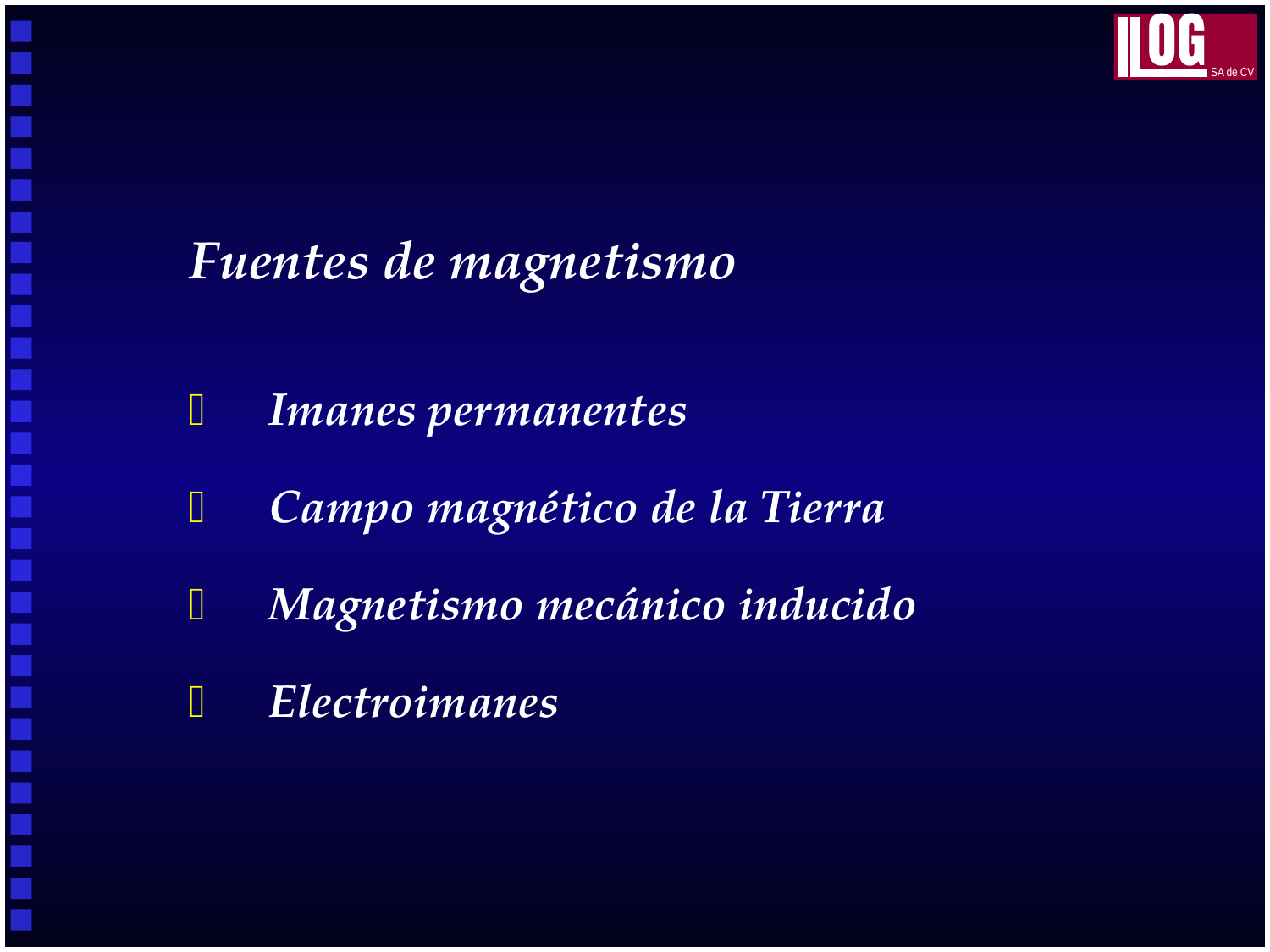

OG

SA de CV

Fuentes de magnetismo
•	Imanes permanentes

•	Campo magnético de la Tierra

•	Magnetismo mecánico inducido

•	Electroimanes